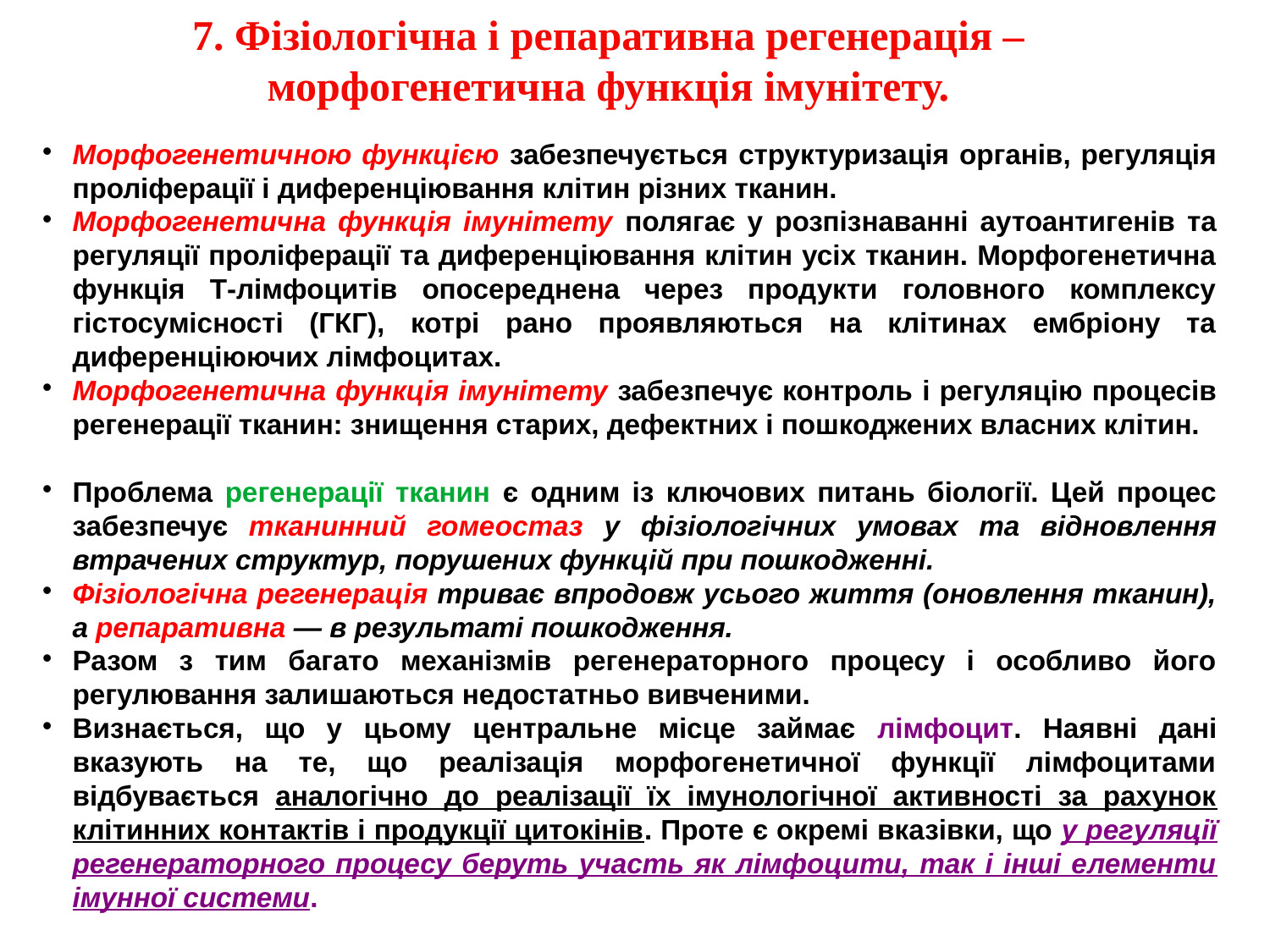

7. Фізіологічна і репаративна регенерація – морфогенетична функція імунітету.
Морфогенетичною функцією забезпечується структуризація органів, регуляція проліферації і диференціювання клітин різних тканин.
Морфогенетична функція імунітету полягає у розпізнаванні аутоантигенів та регуляції проліферації та диференціювання клітин усіх тканин. Морфогенетична функція Т-лімфоцитів опосереднена через продукти головного комплексу гістосумісності (ГКГ), котрі рано проявляються на клітинах ембріону та диференціюючих лімфоцитах.
Морфогенетична функція імунітету забезпечує контроль і регуляцію процесів регенерації тканин: знищення старих, дефектних і пошкоджених власних клітин.

Проблема регенерації тканин є одним із ключових питань біології. Цей процес забезпечує тканинний гомеостаз у фізіологічних умовах та відновлення втрачених структур, порушених функцій при пошкодженні.
Фізіологічна регенерація триває впродовж усього життя (оновлення тканин), а репаративна — в результаті пошкодження.
Разом з тим багато механізмів регенераторного процесу і особливо його регулювання залишаються недостатньо вивченими.
Визнається, що у цьому центральне місце займає лімфоцит. Наявні дані вказують на те, що реалізація морфогенетичної функції лімфоцитами відбувається аналогічно до реалізації їх імунологічної активності за рахунок клітинних контактів і продукції цитокінів. Проте є окремі вказівки, що у регуляції регенераторного процесу беруть участь як лімфоцити, так і інші елементи імунної системи.